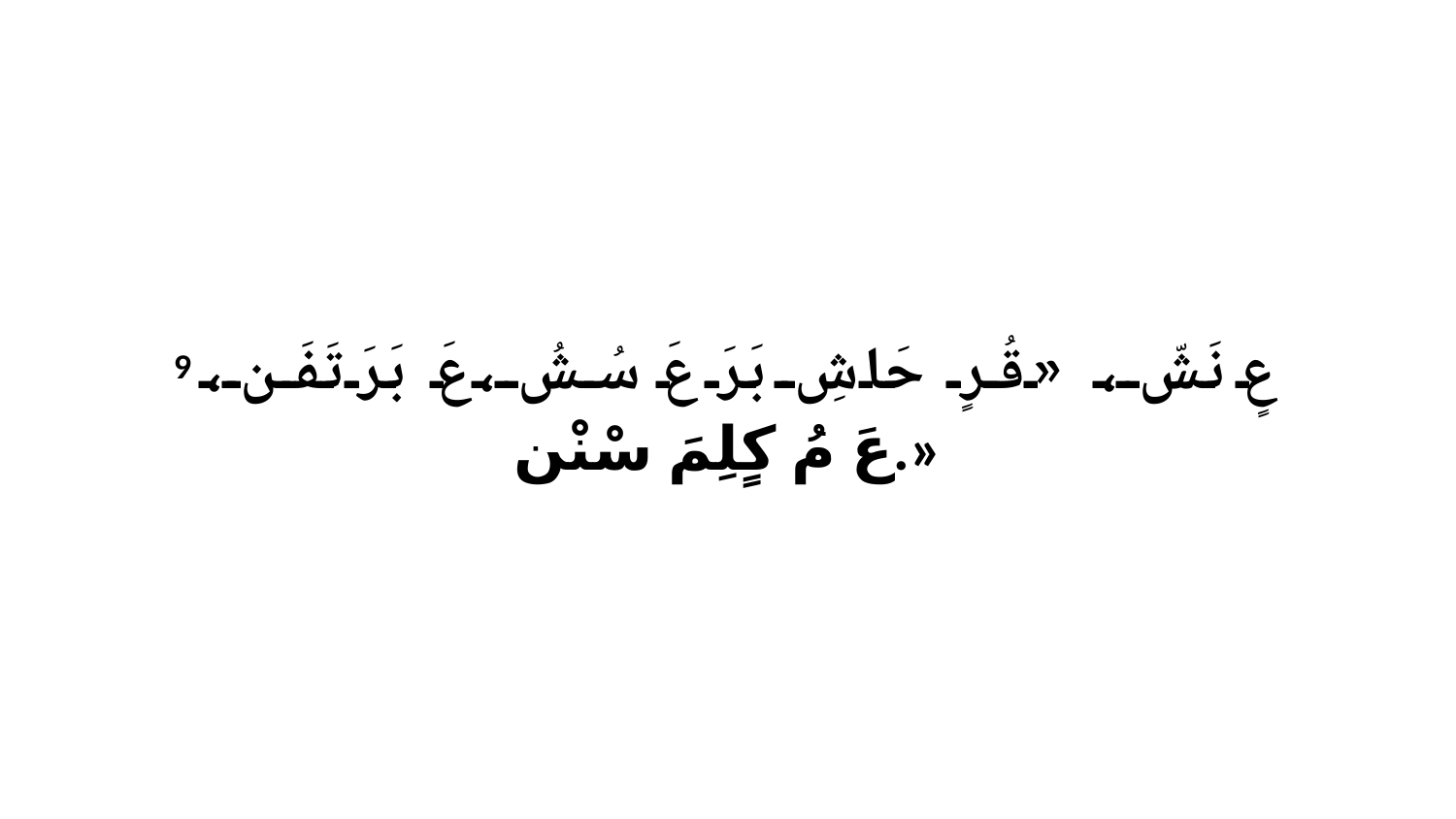

9 عٍ نَشّ، «قُرٍ حَاشِ بَرَ عَ سُشُ،عَ بَرَ تَفَن، عَ مُ كٍلِمَ سْنْن.»